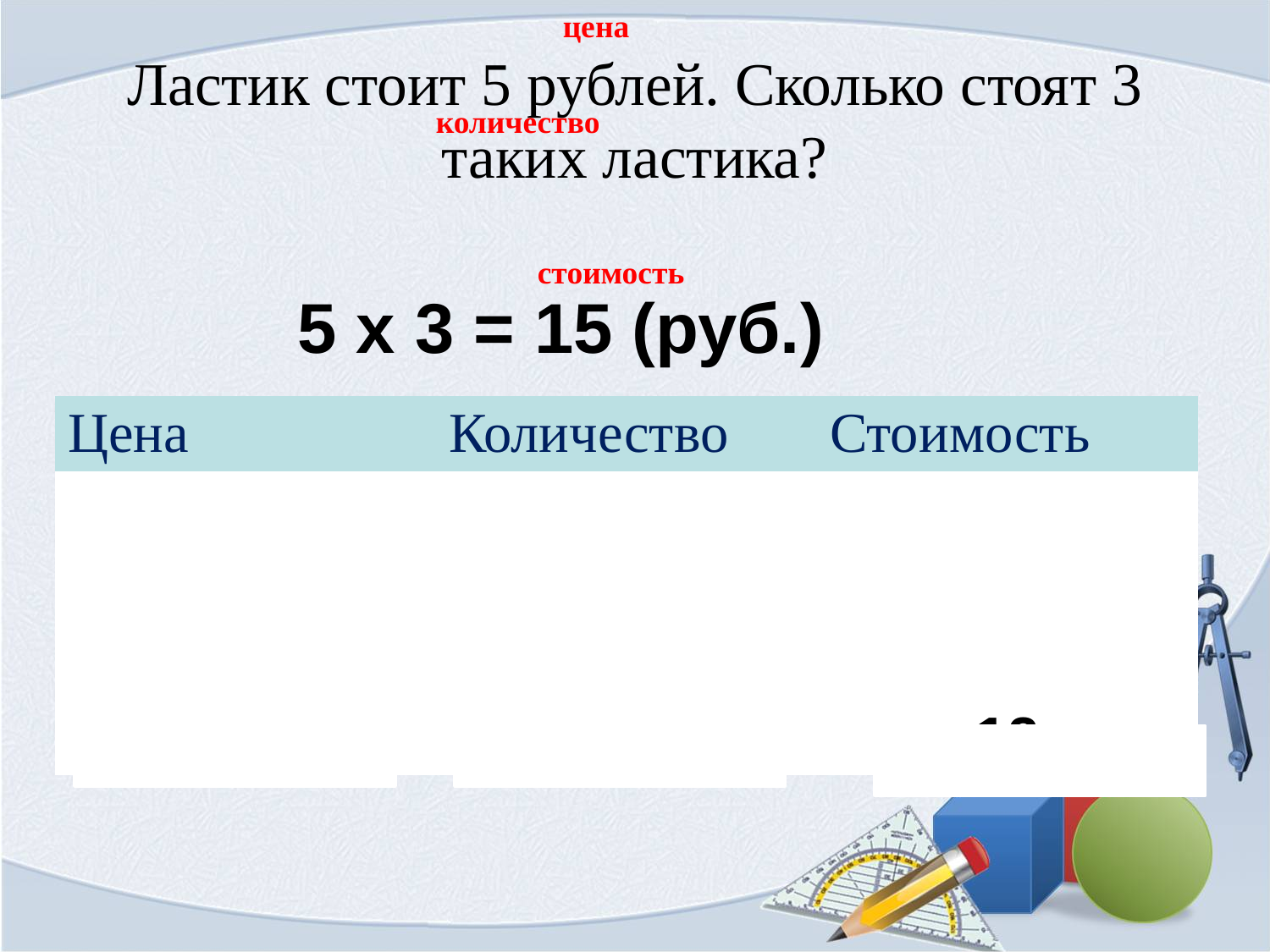

цена
# Ластик стоит 5 рублей. Сколько стоят 3 таких ластика?
количество
стоимость
5 х 3 = 15 (руб.)
| Цена | Количество | Стоимость |
| --- | --- | --- |
| 3 | 6 | 3х6=18 |
| 4 | 2 | 4х2=8 |
| 6:2 =3 | 2 | 6 |
| 4 | 12:4= 3 | 12 |